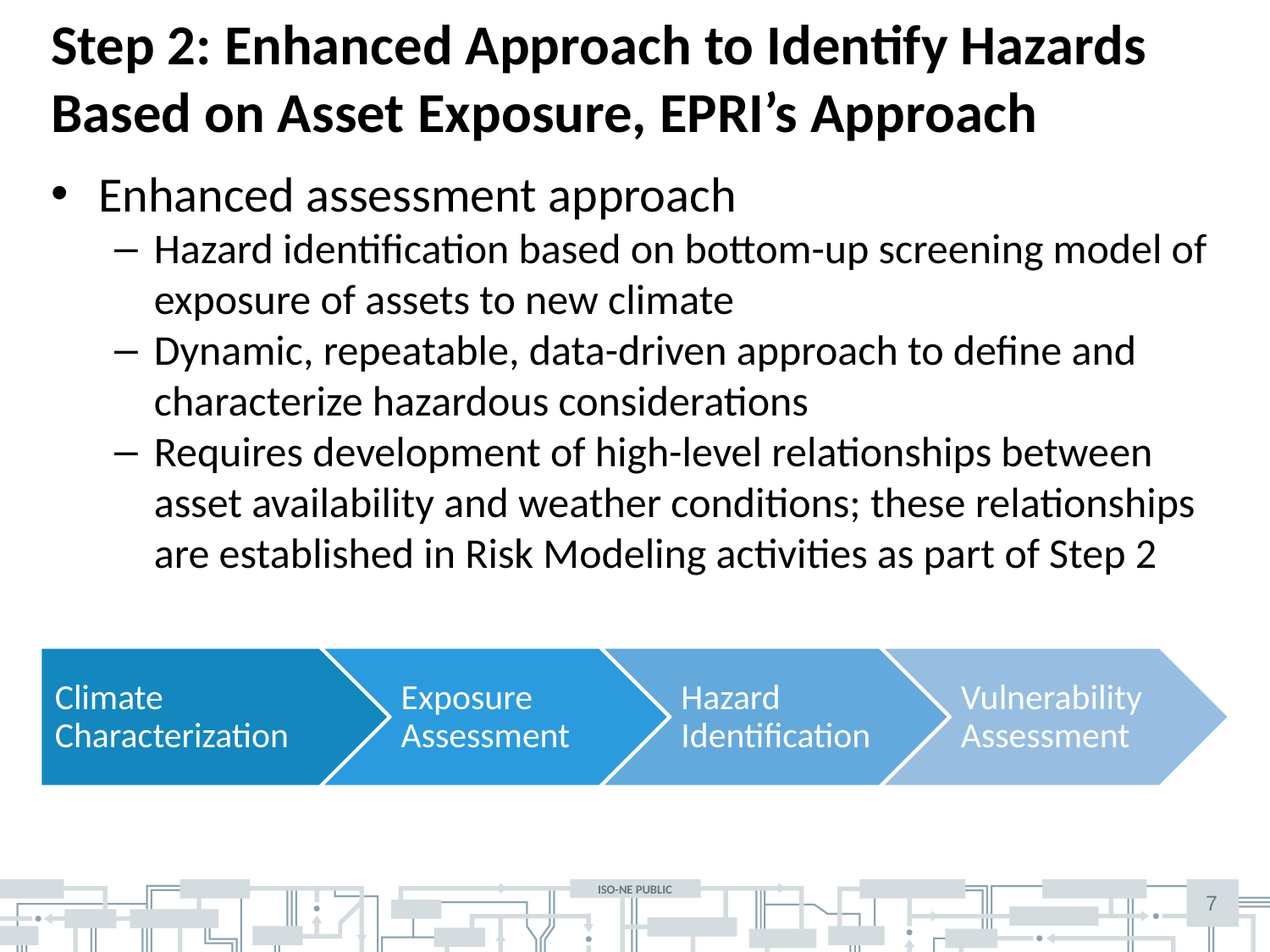

# Step 2: Enhanced Approach to Identify Hazards Based on Asset Exposure, EPRI’s Approach
Enhanced assessment approach
Hazard identification based on bottom-up screening model of exposure of assets to new climate
Dynamic, repeatable, data-driven approach to define and characterize hazardous considerations
Requires development of high-level relationships between asset availability and weather conditions; these relationships are established in Risk Modeling activities as part of Step 2

Climate Characterization
Exposure Assessment
Hazard Identification
Vulnerability Assessment
7